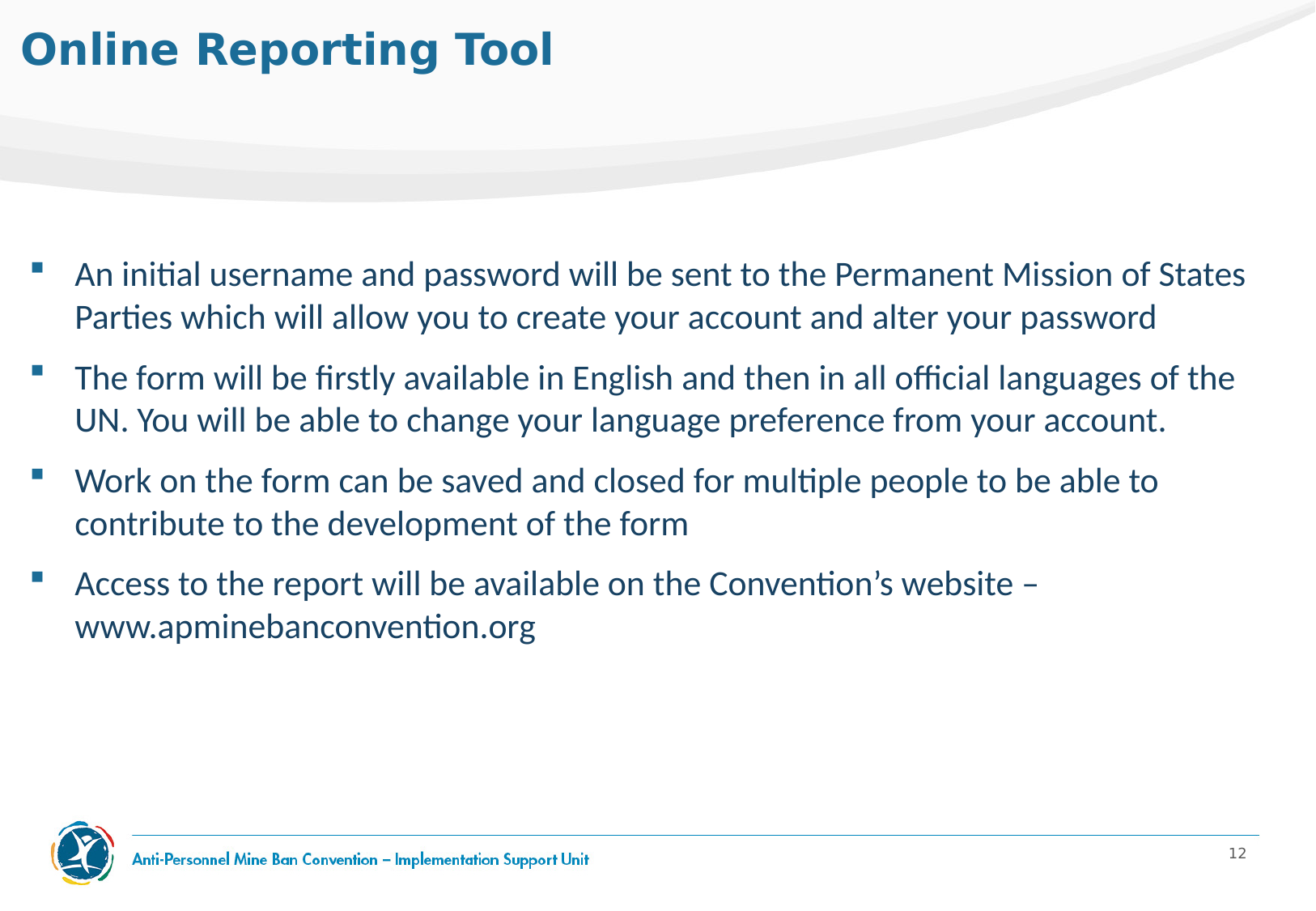

# Online Reporting Tool
An initial username and password will be sent to the Permanent Mission of States Parties which will allow you to create your account and alter your password
The form will be firstly available in English and then in all official languages of the UN. You will be able to change your language preference from your account.
Work on the form can be saved and closed for multiple people to be able to contribute to the development of the form
Access to the report will be available on the Convention’s website – www.apminebanconvention.org